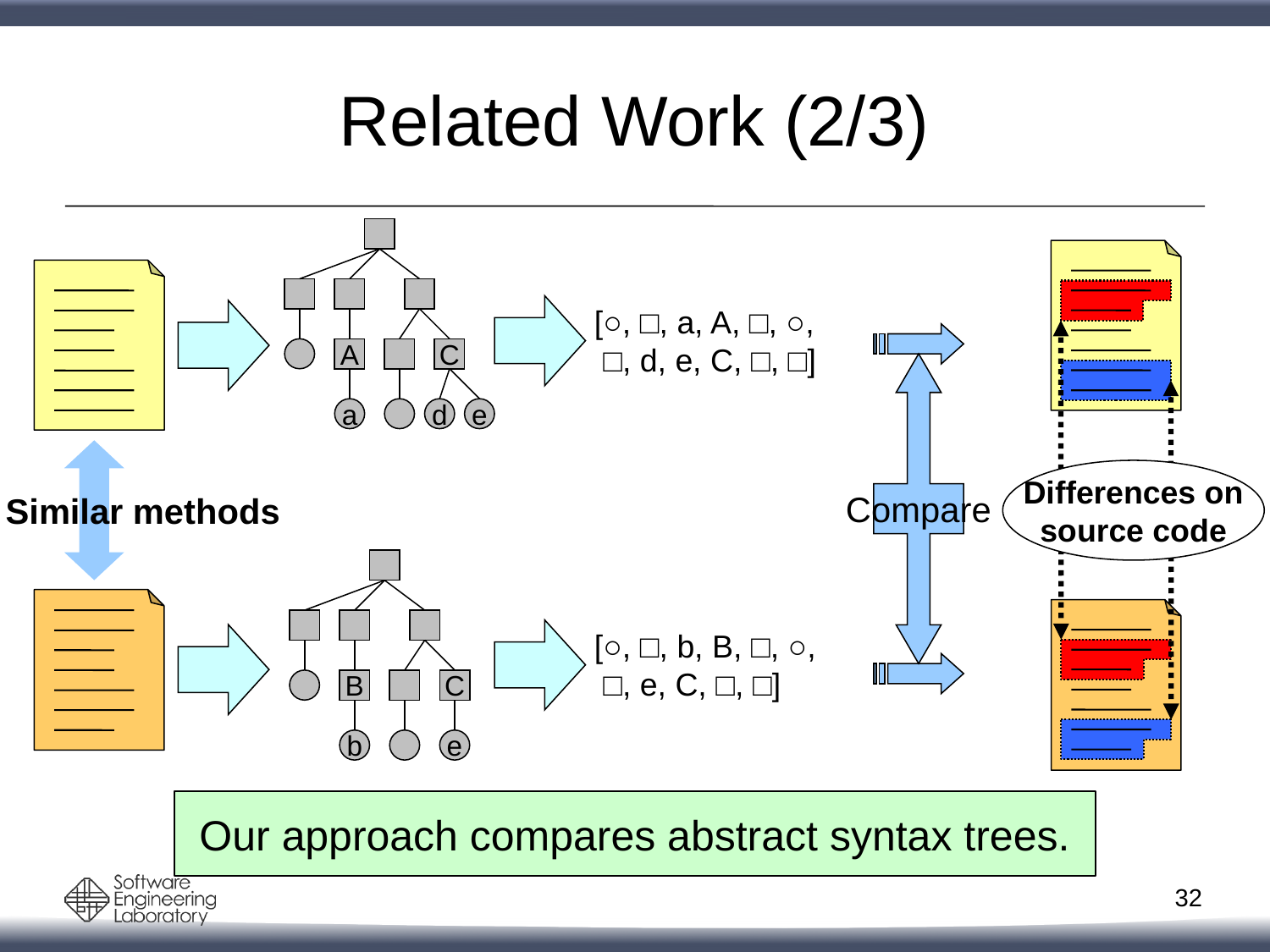

# Related Work (2/3)

A

C
a

d
e

B

C
b

e

Differences on
source code

Compare

          Similar methods

[○, □, a, A, □, ○,
 □, d, e, C, □, □]

[○, □, b, B, □, ○,
 □, e, C, □, □]
Our approach compares abstract syntax trees.
32